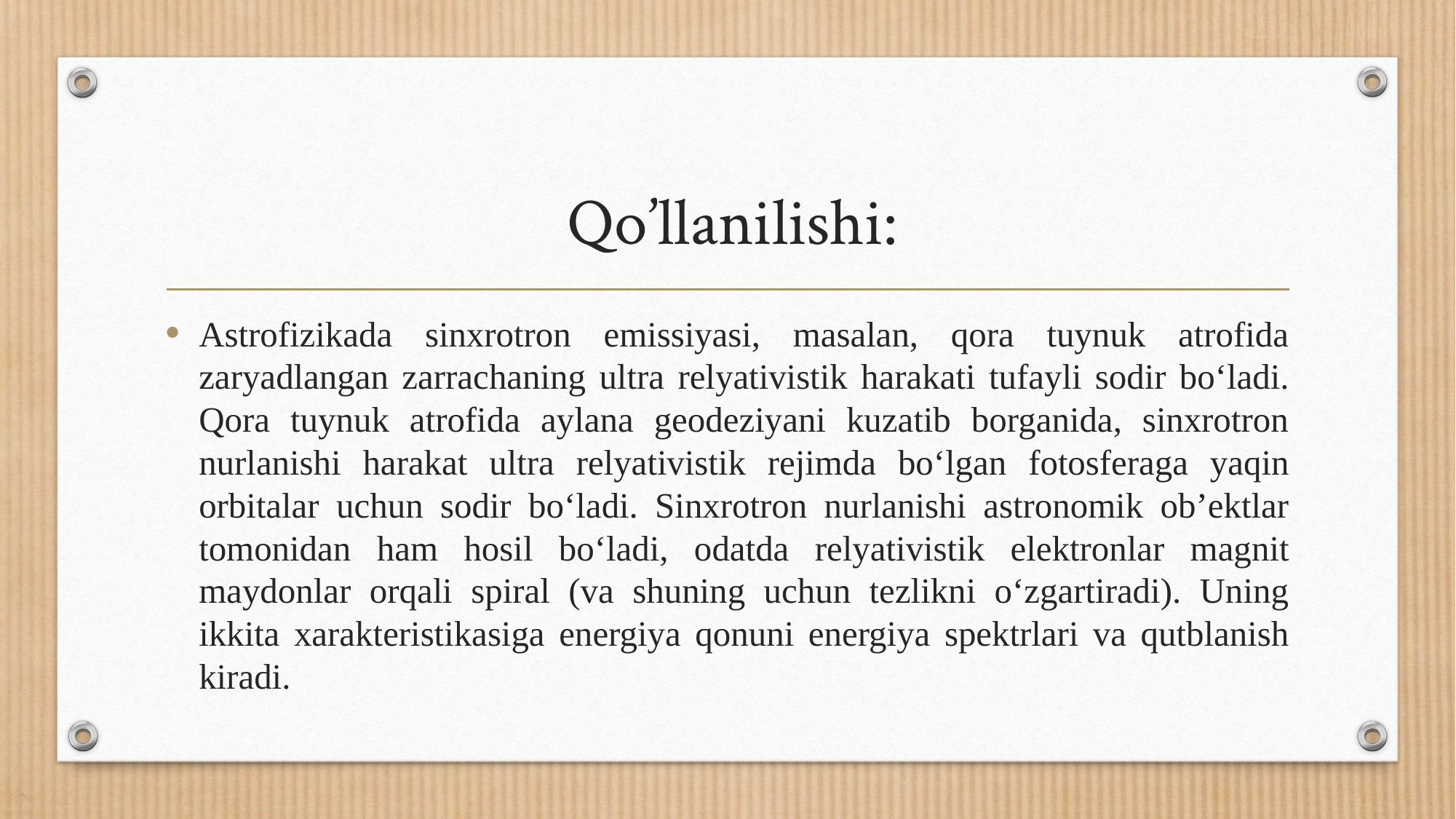

# Qo’llanilishi:
Astrofizikada sinxrotron emissiyasi, masalan, qora tuynuk atrofida zaryadlangan zarrachaning ultra relyativistik harakati tufayli sodir boʻladi. Qora tuynuk atrofida aylana geodeziyani kuzatib borganida, sinxrotron nurlanishi harakat ultra relyativistik rejimda boʻlgan fotosferaga yaqin orbitalar uchun sodir boʻladi. Sinxrotron nurlanishi astronomik ob’ektlar tomonidan ham hosil boʻladi, odatda relyativistik elektronlar magnit maydonlar orqali spiral (va shuning uchun tezlikni oʻzgartiradi). Uning ikkita xarakteristikasiga energiya qonuni energiya spektrlari va qutblanish kiradi.